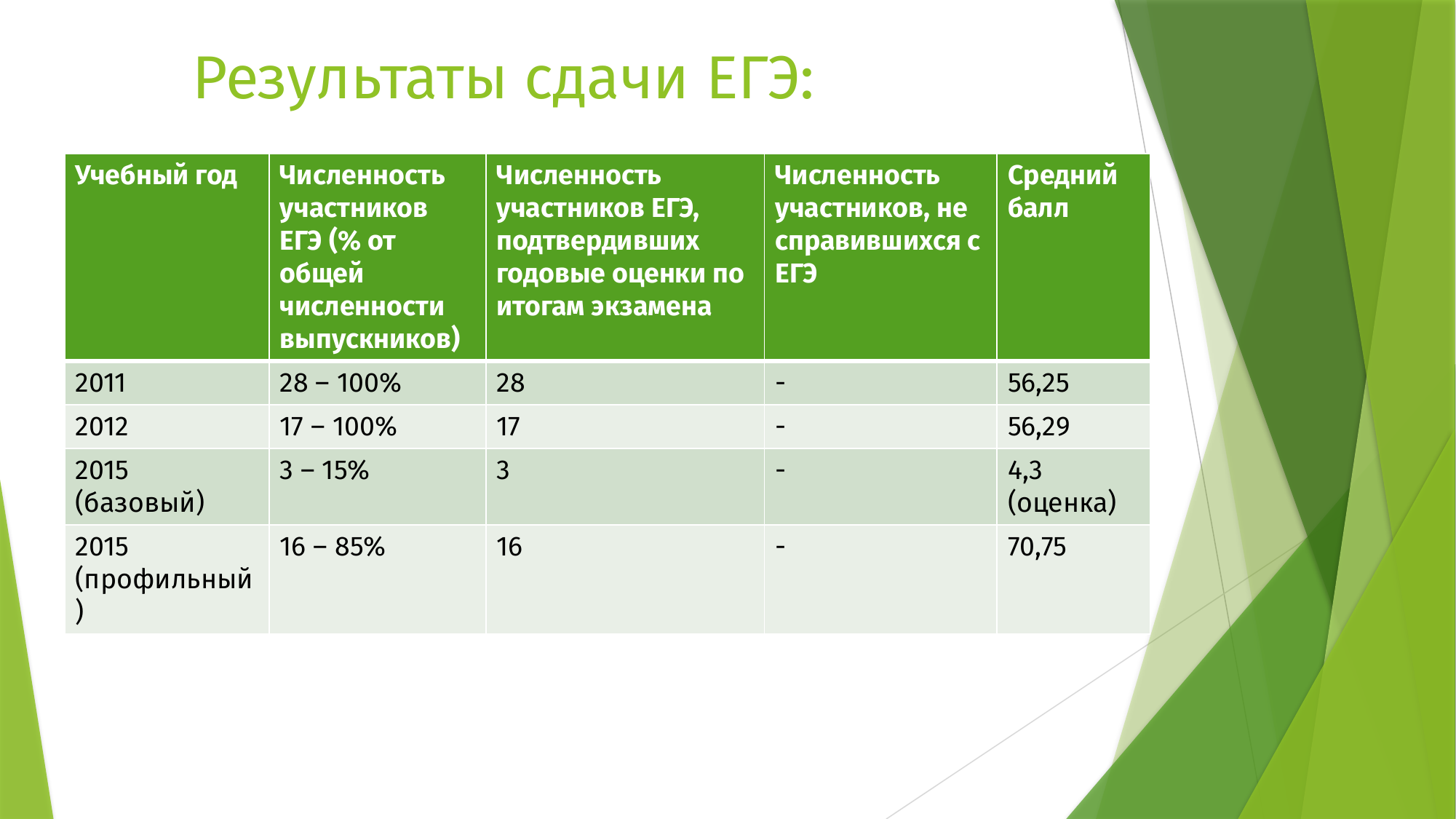

# Результаты сдачи ЕГЭ:
| Учебный год | Численность участников ЕГЭ (% от общей численности выпускников) | Численность участников ЕГЭ, подтвердивших годовые оценки по итогам экзамена | Численность участников, не справившихся с ЕГЭ | Средний балл |
| --- | --- | --- | --- | --- |
| 2011 | 28 – 100% | 28 | - | 56,25 |
| 2012 | 17 – 100% | 17 | - | 56,29 |
| 2015 (базовый) | 3 – 15% | 3 | - | 4,3 (оценка) |
| 2015 (профильный) | 16 – 85% | 16 | - | 70,75 |